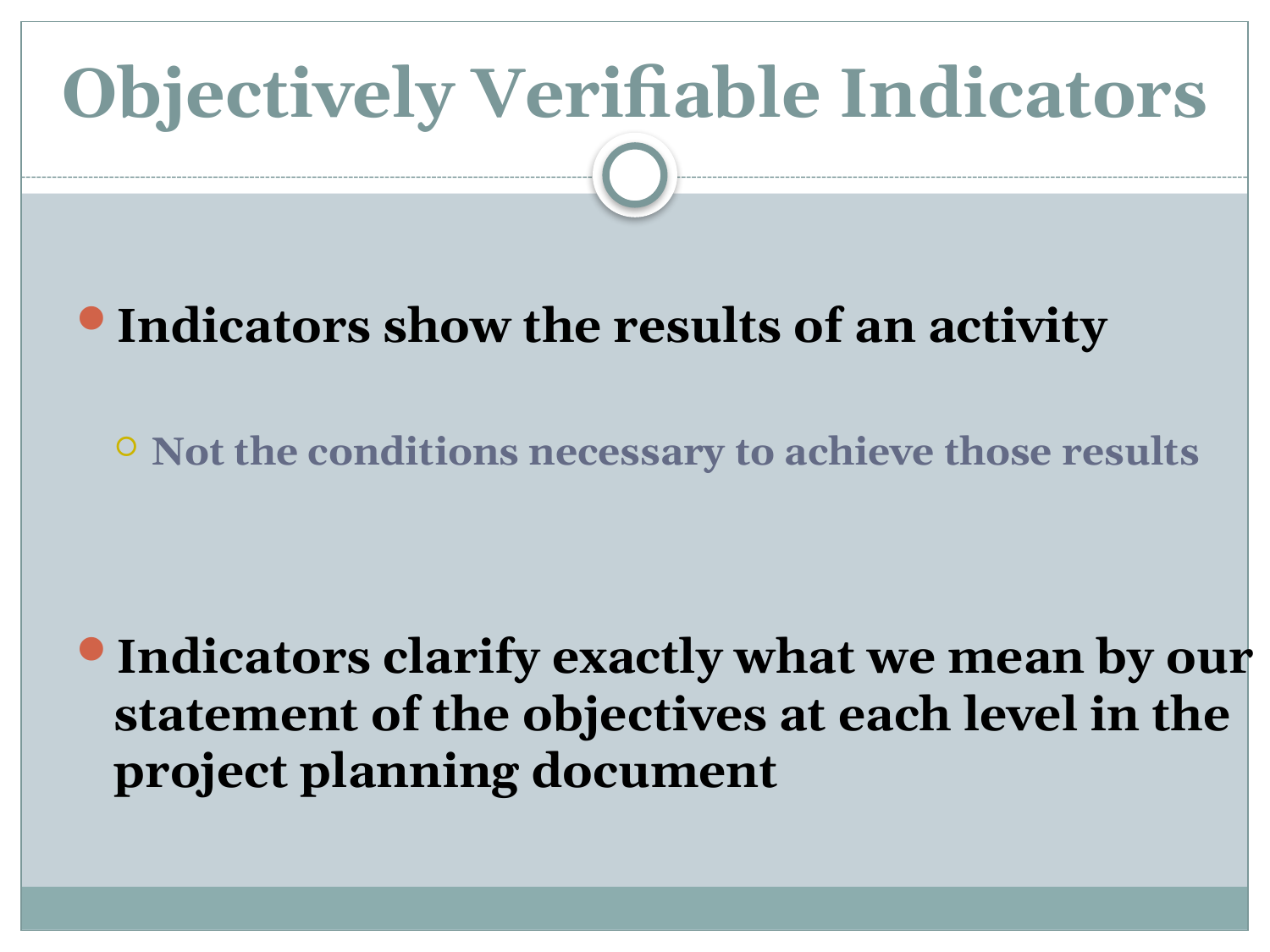

# Objectively Verifiable Indicators

Indicators show the results of an activity

Not the conditions necessary to achieve those results

Indicators clarify exactly what we mean by our statement of the objectives at each level in the project planning document